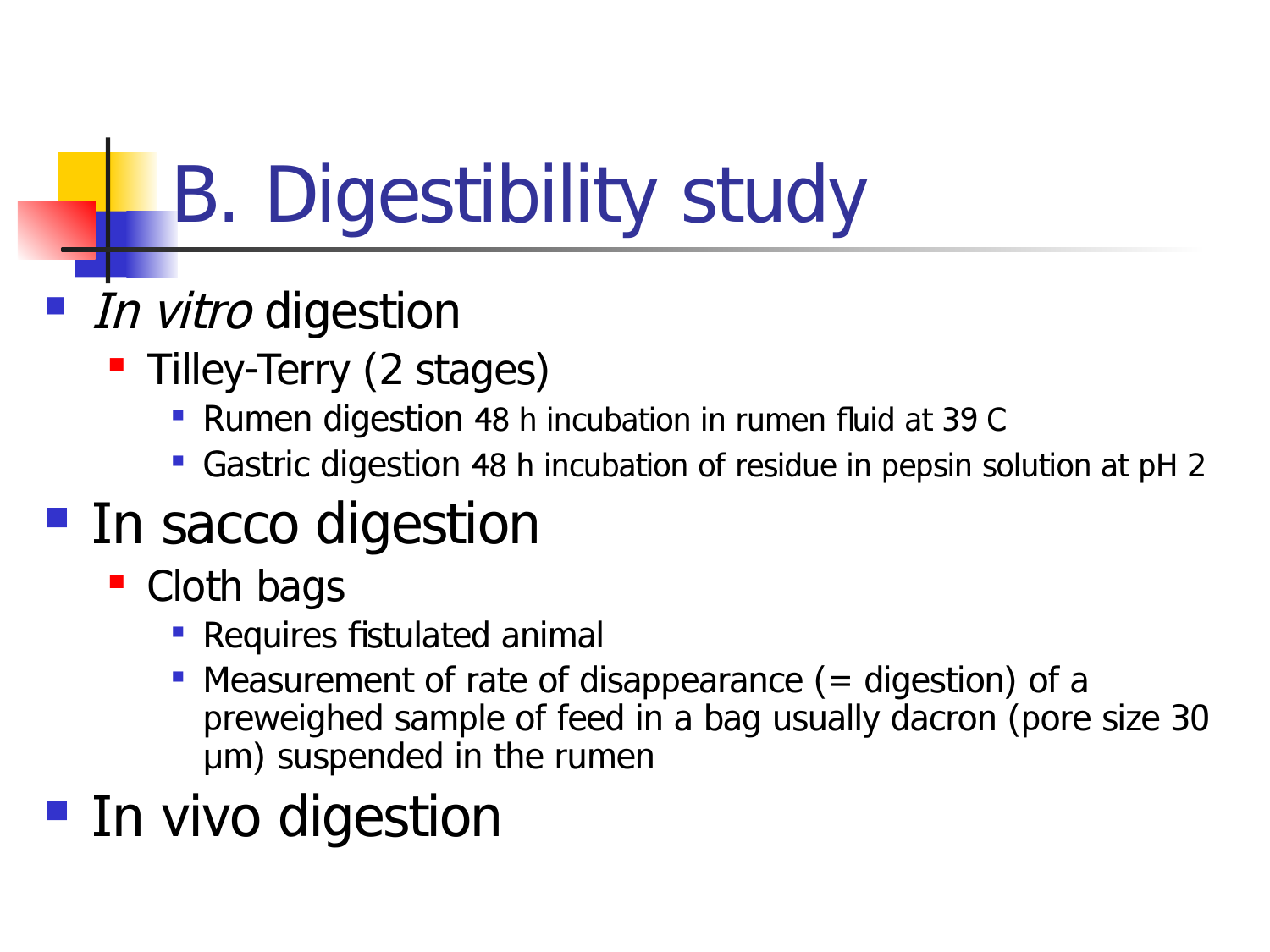

# B. Digestibility study
In vitro digestion
Tilley-Terry (2 stages)
Rumen digestion 48 h incubation in rumen fluid at 39 C
Gastric digestion 48 h incubation of residue in pepsin solution at pH 2
In sacco digestion
Cloth bags
Requires fistulated animal
Measurement of rate of disappearance (= digestion) of a preweighed sample of feed in a bag usually dacron (pore size 30 μm) suspended in the rumen
In vivo digestion